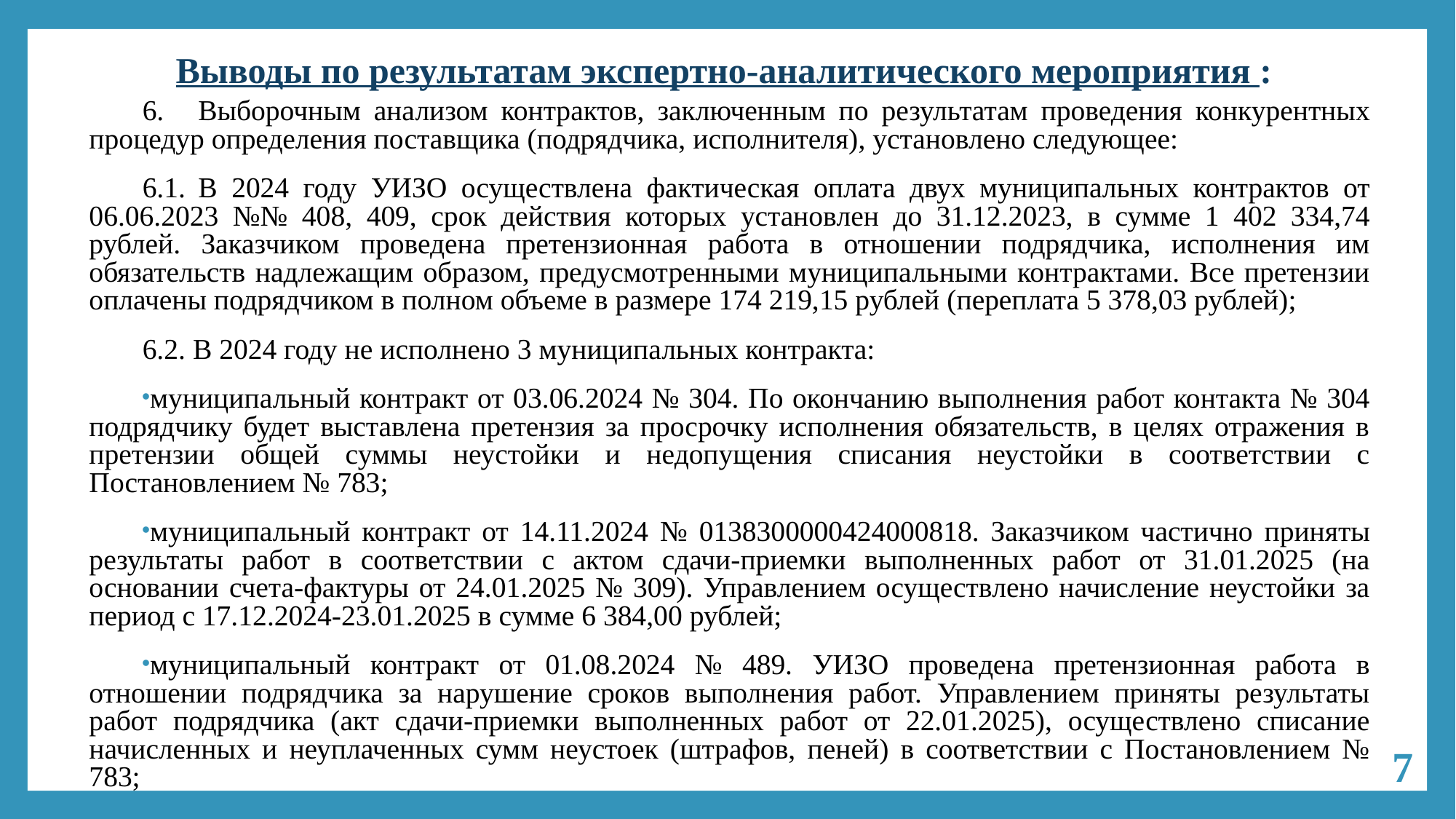

# Выводы по результатам экспертно-аналитического мероприятия :
6.	Выборочным анализом контрактов, заключенным по результатам проведения конкурентных процедур определения поставщика (подрядчика, исполнителя), установлено следующее:
6.1.	В 2024 году УИЗО осуществлена фактическая оплата двух муниципальных контрактов от 06.06.2023 №№ 408, 409, срок действия которых установлен до 31.12.2023, в сумме 1 402 334,74 рублей. Заказчиком проведена претензионная работа в отношении подрядчика, исполнения им обязательств надлежащим образом, предусмотренными муниципальными контрактами. Все претензии оплачены подрядчиком в полном объеме в размере 174 219,15 рублей (переплата 5 378,03 рублей);
6.2. В 2024 году не исполнено 3 муниципальных контракта:
муниципальный контракт от 03.06.2024 № 304. По окончанию выполнения работ контакта № 304 подрядчику будет выставлена претензия за просрочку исполнения обязательств, в целях отражения в претензии общей суммы неустойки и недопущения списания неустойки в соответствии с Постановлением № 783;
муниципальный контракт от 14.11.2024 № 0138300000424000818. Заказчиком частично приняты результаты работ в соответствии с актом сдачи-приемки выполненных работ от 31.01.2025 (на основании счета-фактуры от 24.01.2025 № 309). Управлением осуществлено начисление неустойки за период с 17.12.2024-23.01.2025 в сумме 6 384,00 рублей;
муниципальный контракт от 01.08.2024 № 489. УИЗО проведена претензионная работа в отношении подрядчика за нарушение сроков выполнения работ. Управлением приняты результаты работ подрядчика (акт сдачи-приемки выполненных работ от 22.01.2025), осуществлено списание начисленных и неуплаченных сумм неустоек (штрафов, пеней) в соответствии с Постановлением № 783;
7